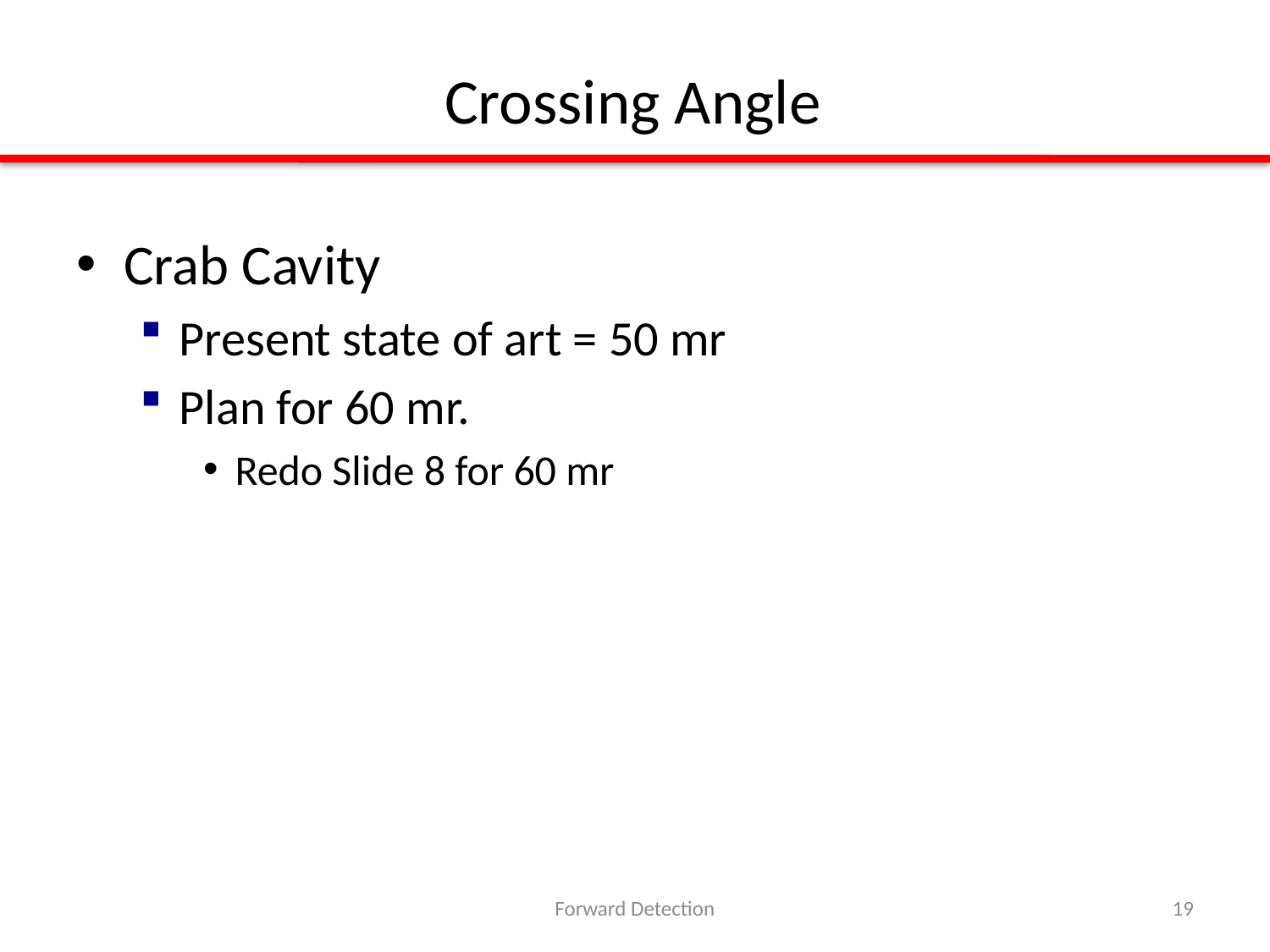

# Crossing Angle
Crab Cavity
Present state of art = 50 mr
Plan for 60 mr.
Redo Slide 8 for 60 mr
Forward Detection
19